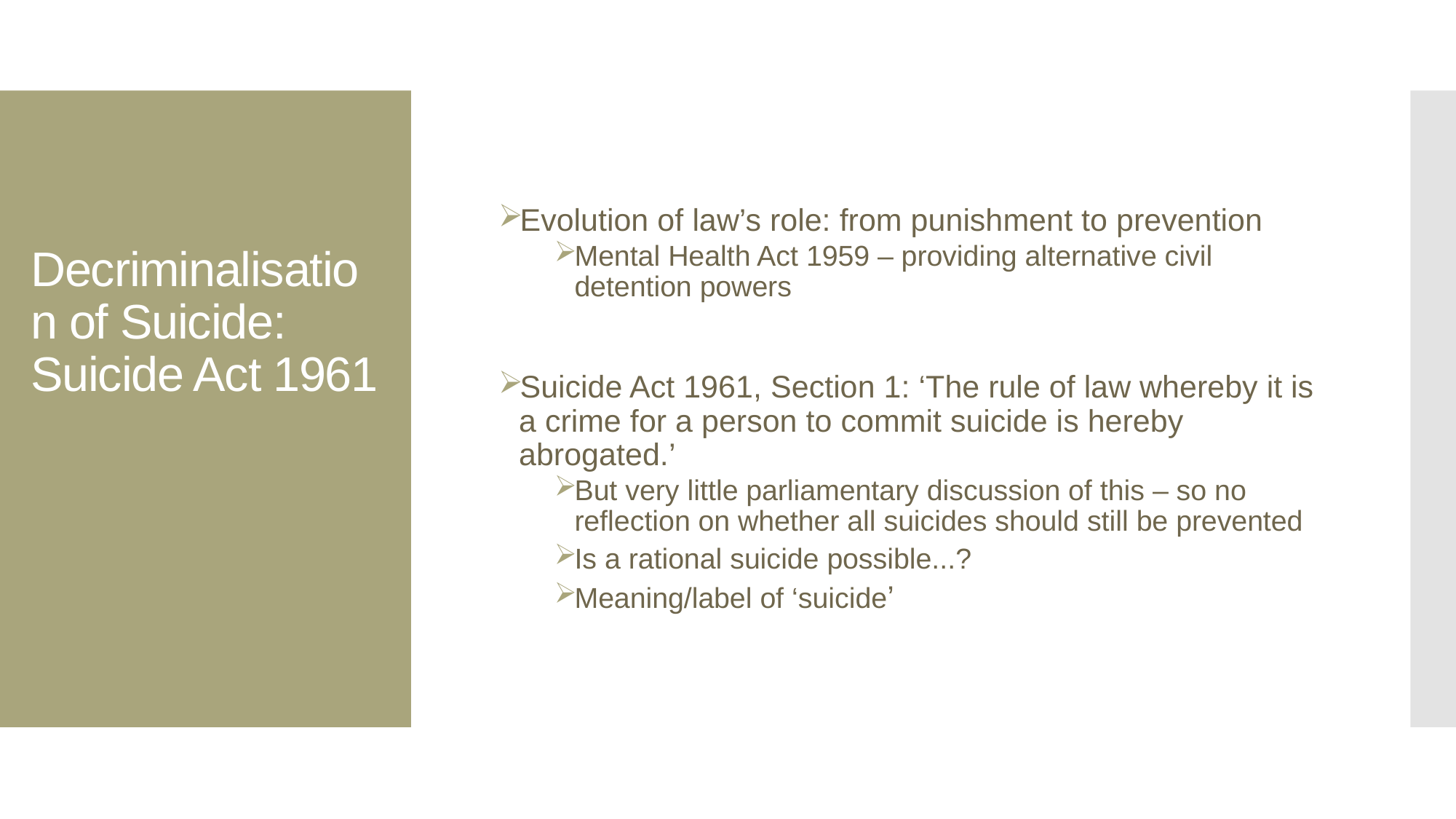

Evolution of law’s role: from punishment to prevention
Mental Health Act 1959 – providing alternative civil detention powers

Suicide Act 1961, Section 1: ‘The rule of law whereby it is a crime for a person to commit suicide is hereby abrogated.’
But very little parliamentary discussion of this – so no reflection on whether all suicides should still be prevented
Is a rational suicide possible...?
Meaning/label of ‘suicide’
# Decriminalisation of Suicide: Suicide Act 1961